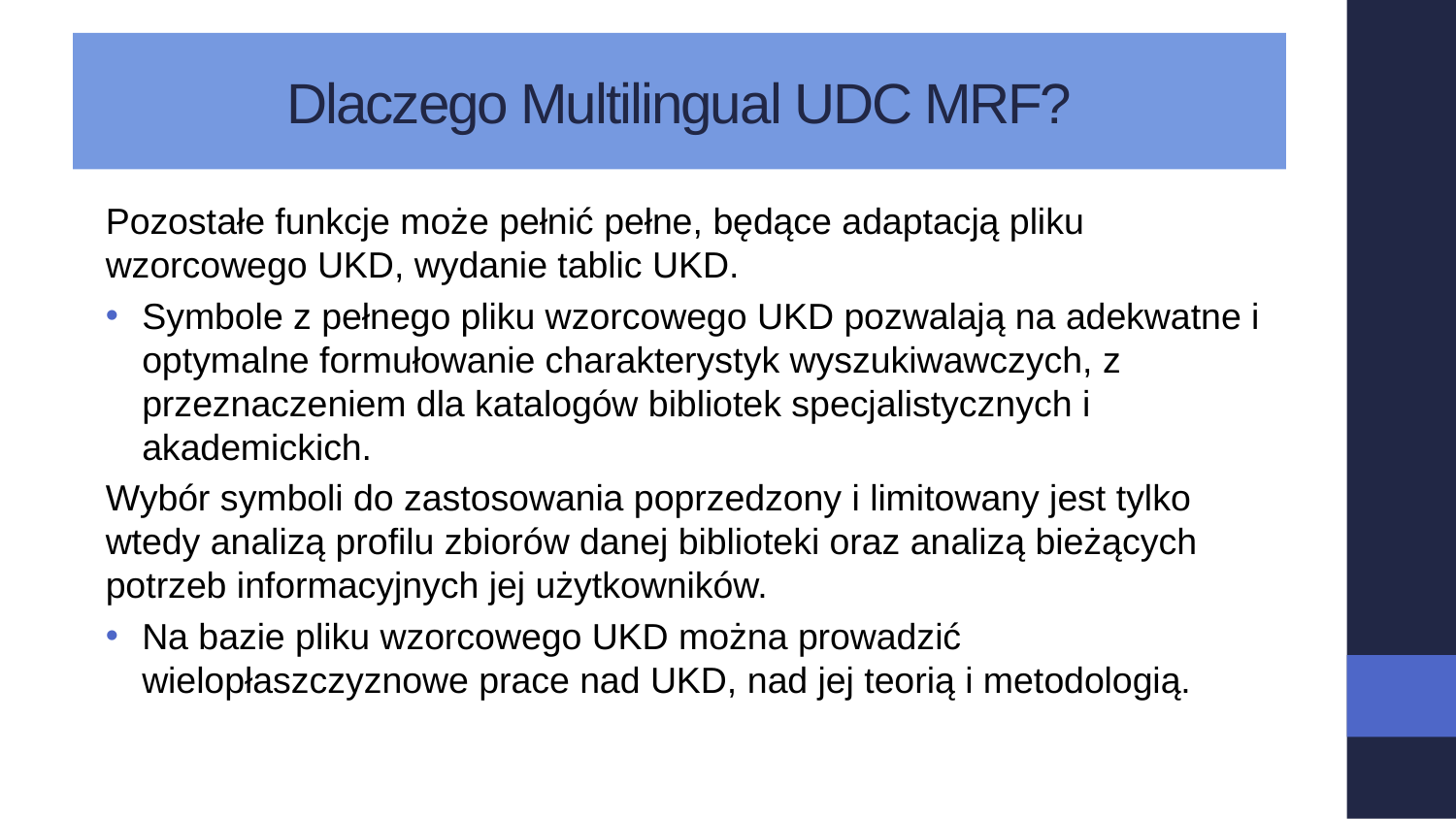

# Dlaczego Multilingual UDC MRF?
Pozostałe funkcje może pełnić pełne, będące adaptacją pliku wzorcowego UKD, wydanie tablic UKD.
Symbole z pełnego pliku wzorcowego UKD pozwalają na adekwatne i optymalne formułowanie charakterystyk wyszukiwawczych, z przeznaczeniem dla katalogów bibliotek specjalistycznych i akademickich.
Wybór symboli do zastosowania poprzedzony i limitowany jest tylko wtedy analizą profilu zbiorów danej biblioteki oraz analizą bieżących potrzeb informacyjnych jej użytkowników.
Na bazie pliku wzorcowego UKD można prowadzić wielopłaszczyznowe prace nad UKD, nad jej teorią i metodologią.